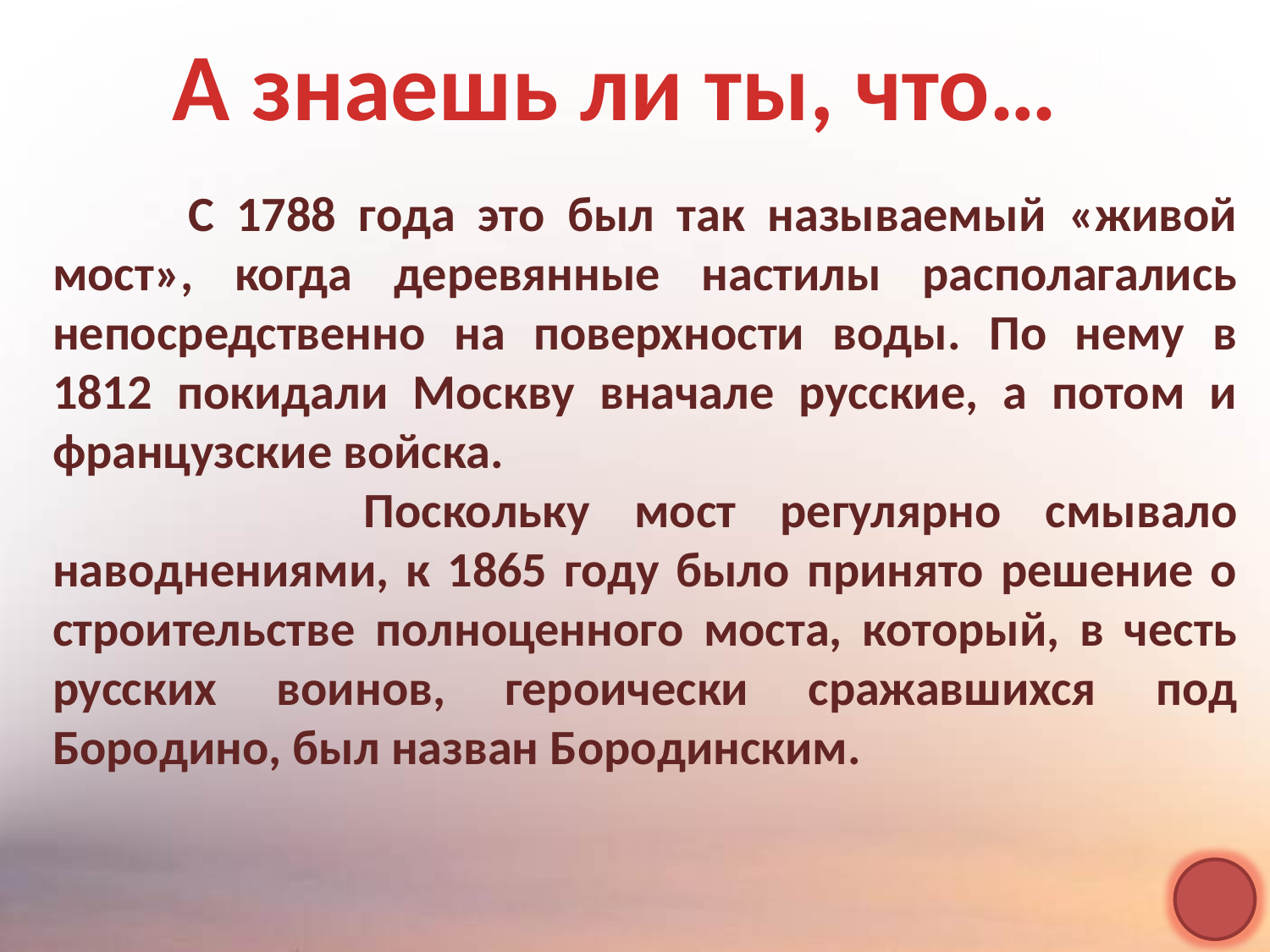

А знаешь ли ты, что…
      С 1788 года это был так называемый «живой мост», когда деревянные настилы располагались непосредственно на поверхности воды. По нему в 1812 покидали Москву вначале русские, а потом и французские войска.
       Поскольку мост регулярно смывало наводнениями, к 1865 году было принято решение о строительстве полноценного моста, который, в честь русских воинов, героически сражавшихся под Бородино, был назван Бородинским.